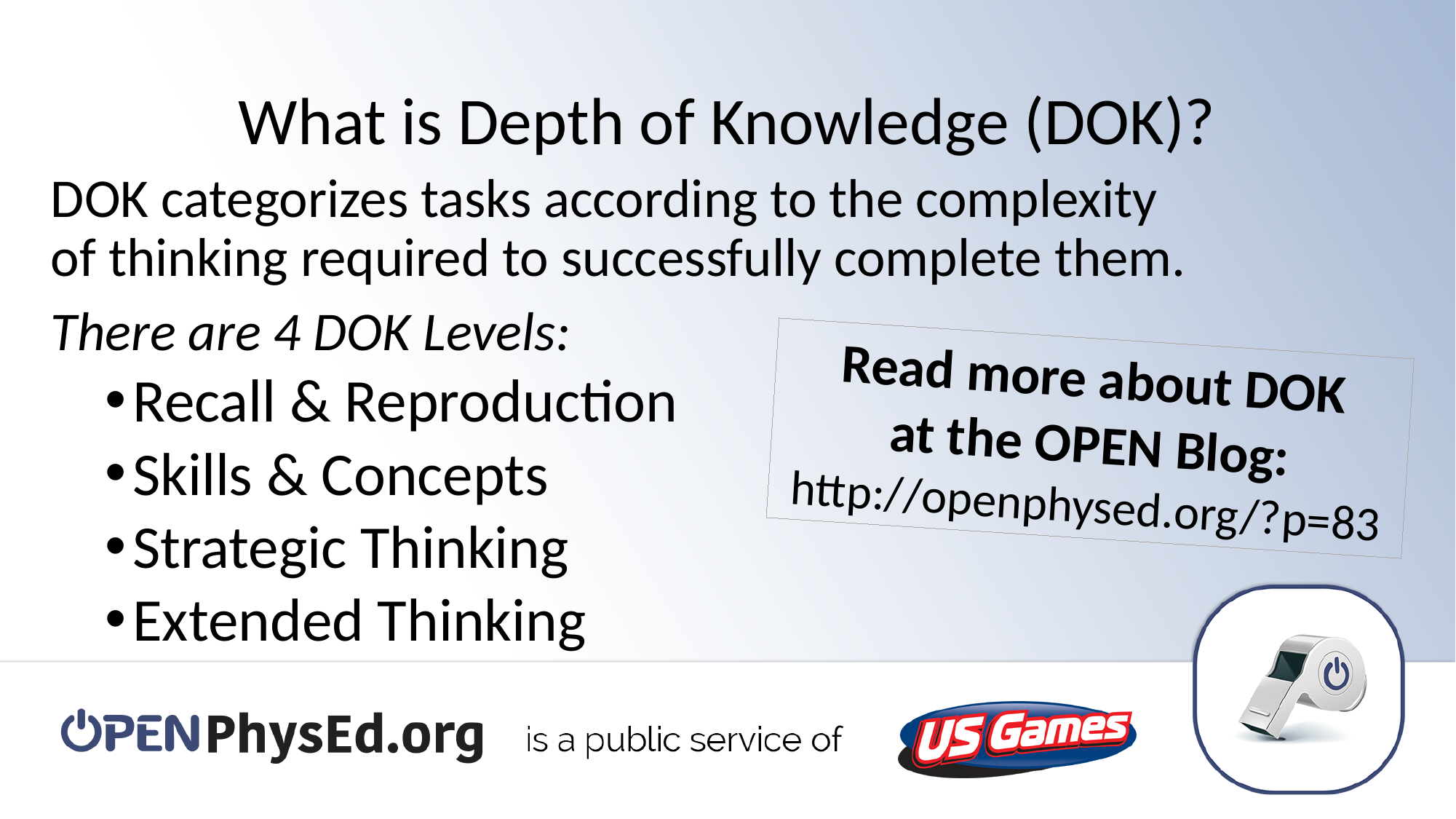

# What is Depth of Knowledge (DOK)?
DOK categorizes tasks according to the complexity of thinking required to successfully complete them.
There are 4 DOK Levels:
Recall & Reproduction
Skills & Concepts
Strategic Thinking
Extended Thinking
Read more about DOK
at the OPEN Blog: http://openphysed.org/?p=83